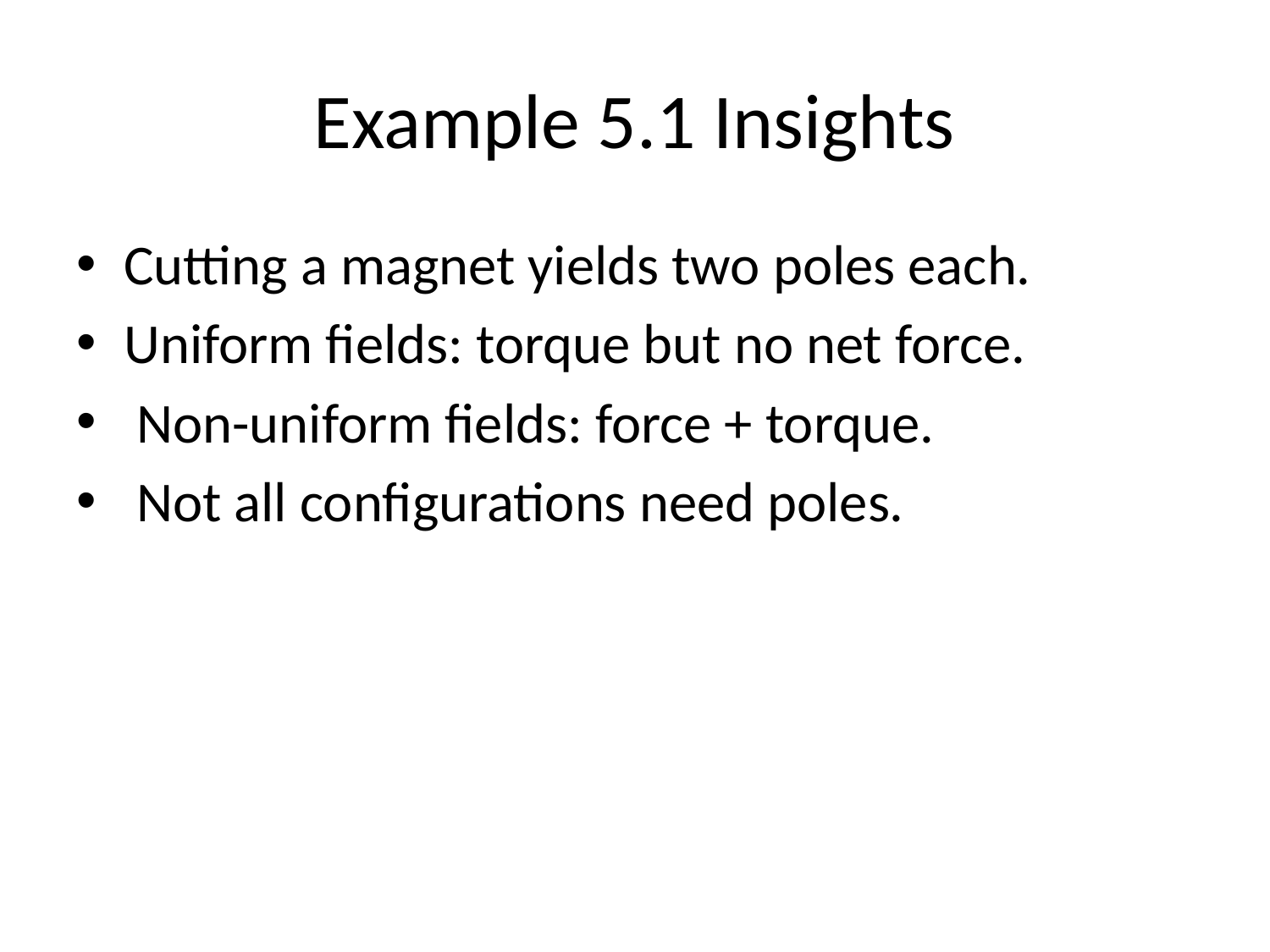

# Example 5.1 Insights
Cutting a magnet yields two poles each.
Uniform fields: torque but no net force.
 Non-uniform fields: force + torque.
 Not all configurations need poles.